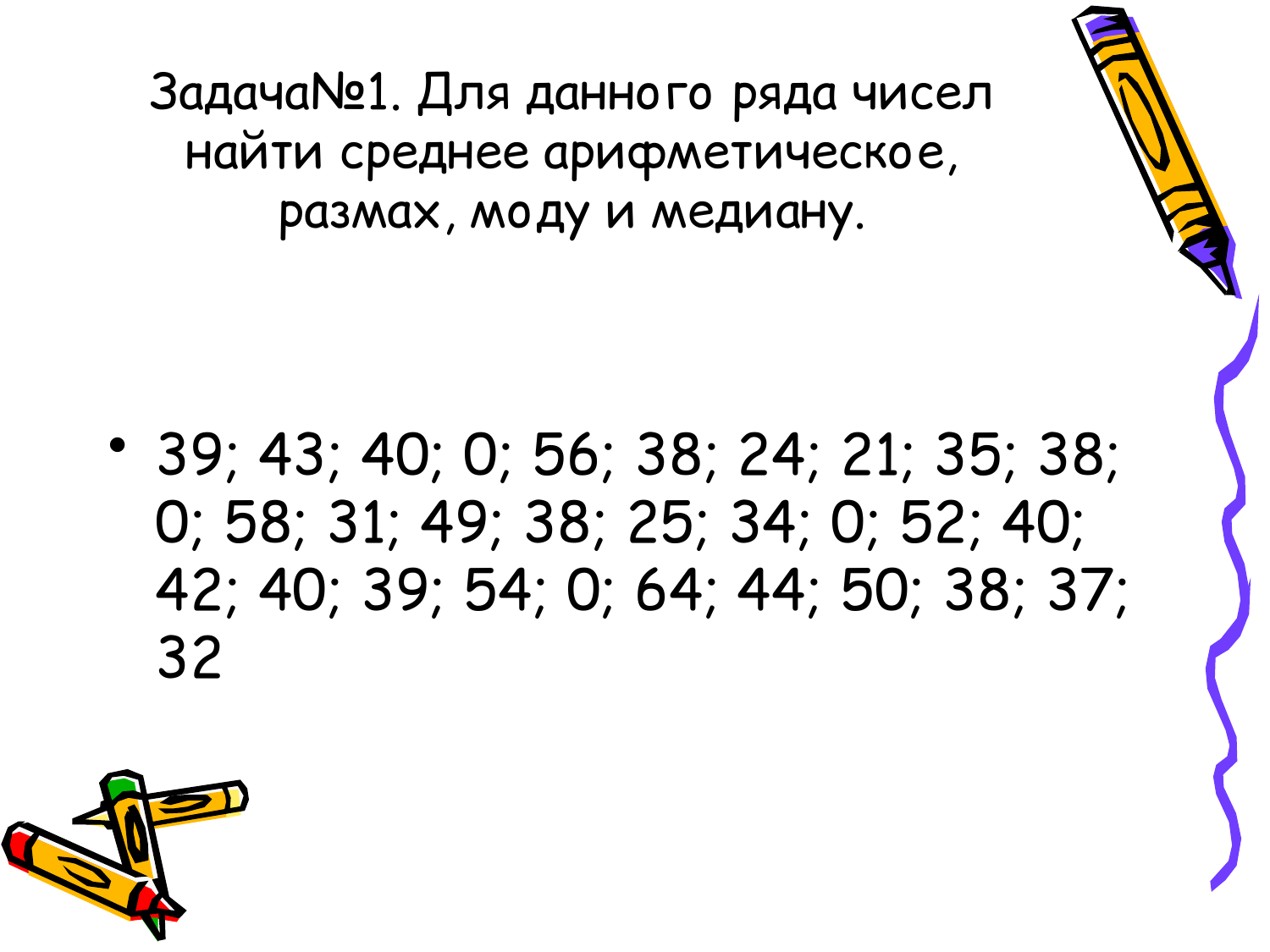

# Задача№1. Для данного ряда чисел найти среднее арифметическое, размах, моду и медиану.

39; 43; 40; 0; 56; 38; 24; 21; 35; 38; 0; 58; 31; 49; 38; 25; 34; 0; 52; 40; 42; 40; 39; 54; 0; 64; 44; 50; 38; 37; 32